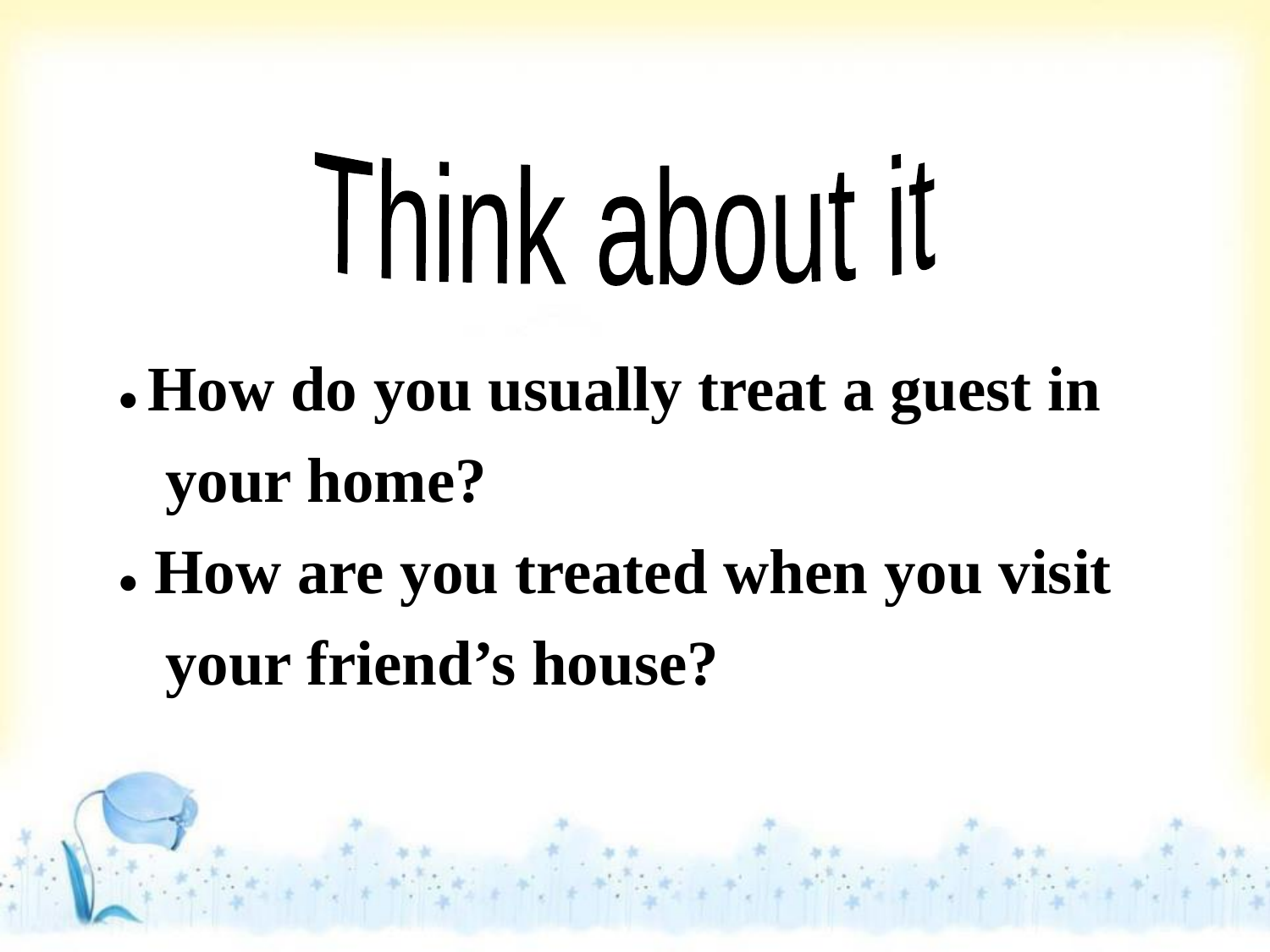

Think about it
● How do you usually treat a guest in
   your home?
● How are you treated when you visit
   your friend’s house?